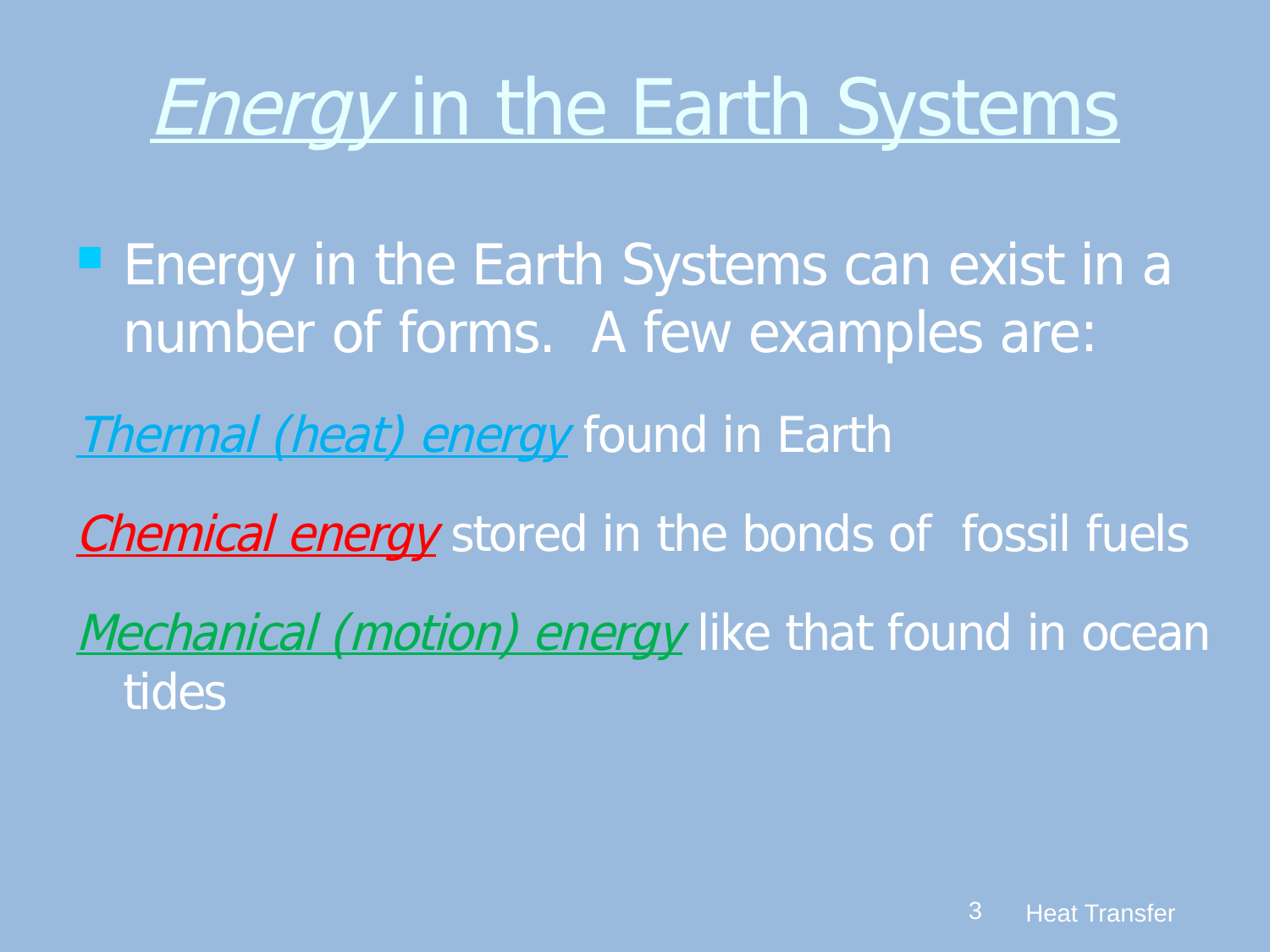

# Energy in the Earth Systems
Energy in the Earth Systems can exist in a number of forms.  A few examples are:

Thermal (heat) energy found in Earth

Chemical energy stored in the bonds of  fossil fuels

Mechanical (motion) energy like that found in ocean tides
3
Heat Transfer